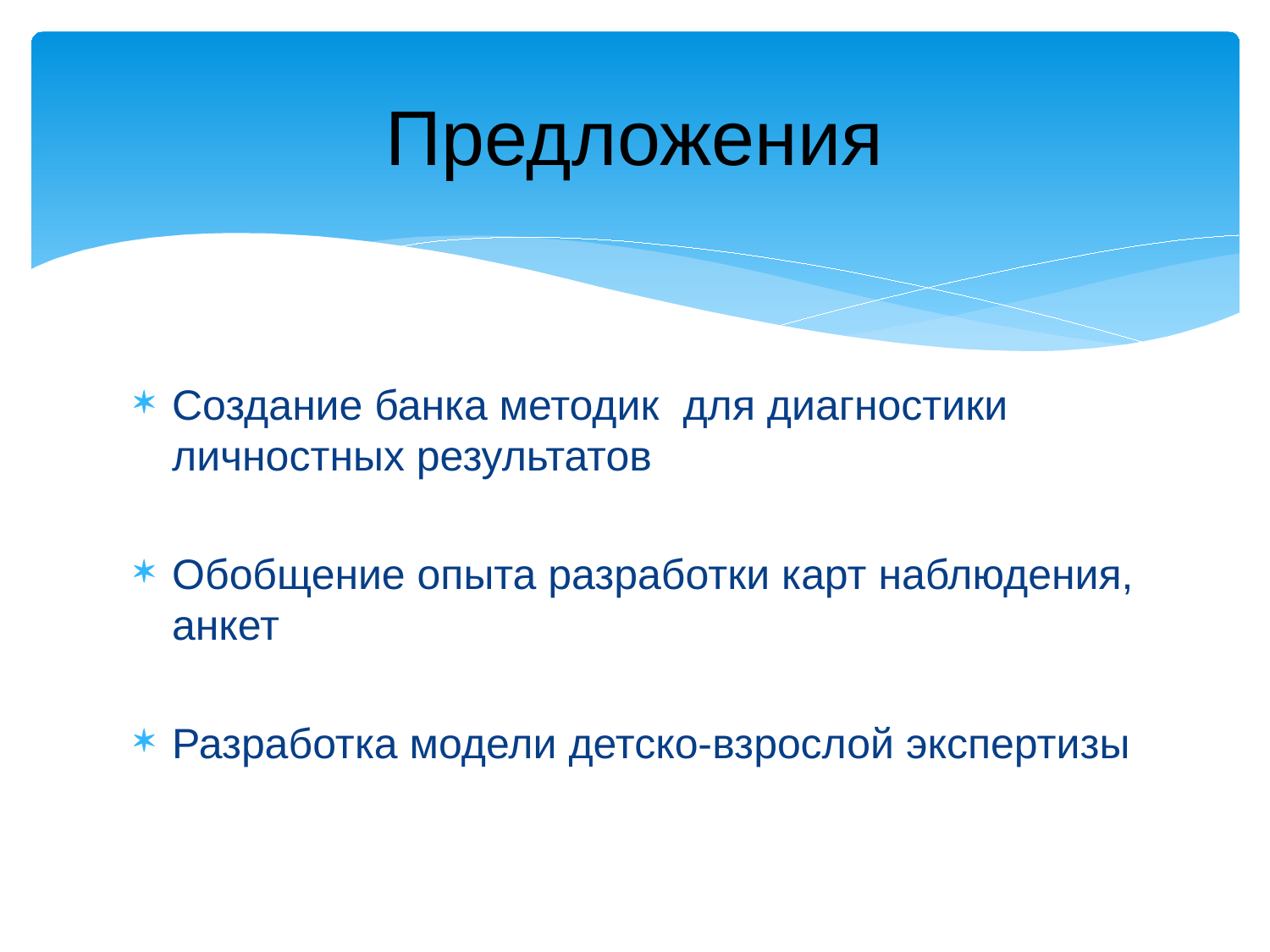

# Предложения
Создание банка методик  для диагностики личностных результатов

Обобщение опыта разработки карт наблюдения, анкет

Разработка модели детско-взрослой экспертизы